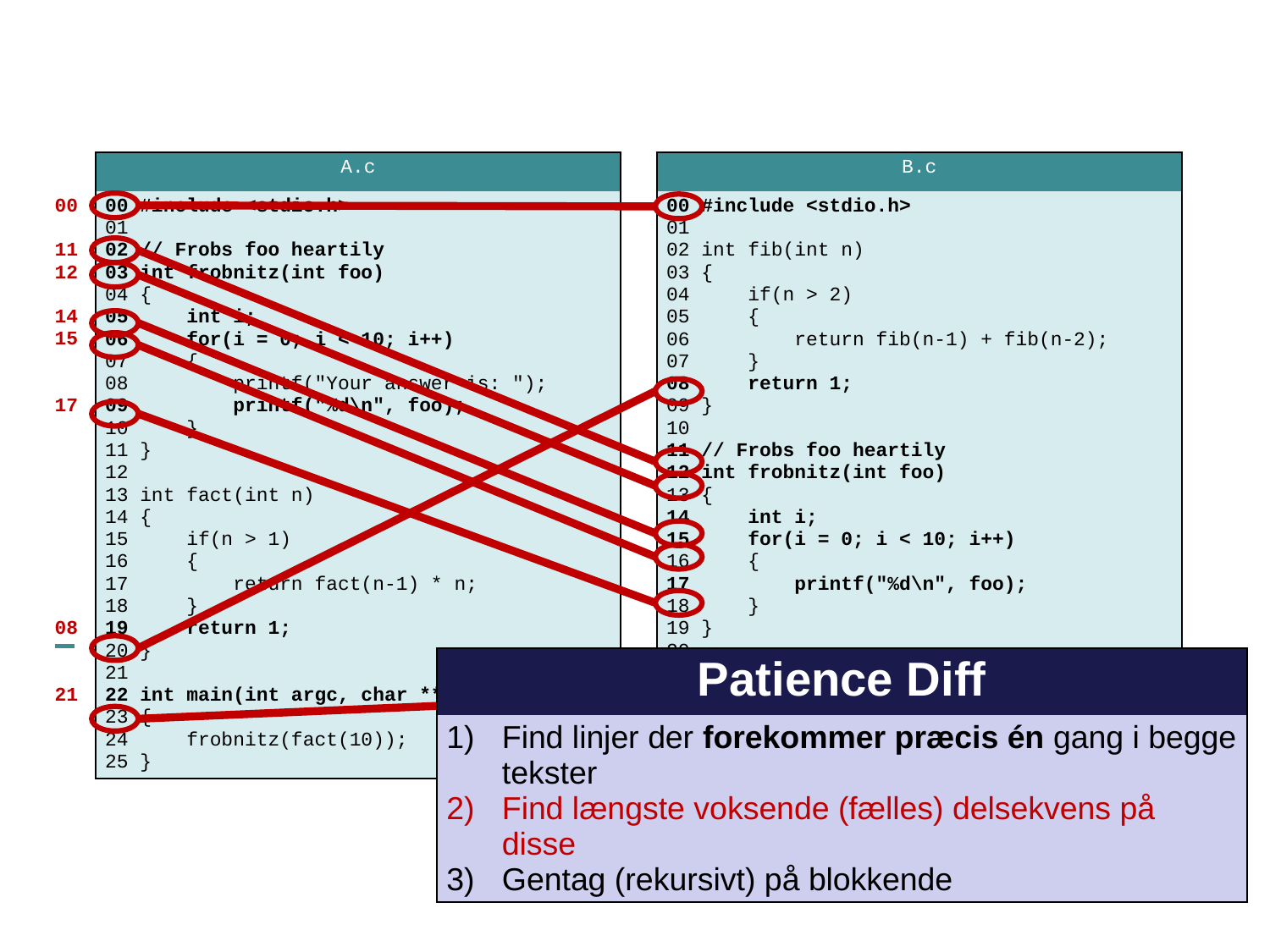

| A.c |  | B.c |
| --- | --- | --- |
| 00 #include <stdio.h> 01 02 // Frobs foo heartily 03 int frobnitz(int foo) 04 { 05 int i; 06 for(i = 0; i < 10; i++) 07 { 08 printf("Your answer is: "); 09 printf("%d\n", foo); 10 } 11 } 12 13 int fact(int n) 14 { 15 if(n > 1) 16 { 17 return fact(n-1) \* n; 18 } 19 return 1; 20 } 21 22 int main(int argc, char \*\*argv) 23 { 24 frobnitz(fact(10)); 25 } |  | 00 #include <stdio.h> 01 02 int fib(int n) 03 { 04 if(n > 2) 05 { 06 return fib(n-1) + fib(n-2); 07 } 08 return 1; 09 } 10 11 // Frobs foo heartily 12 int frobnitz(int foo) 13 { 14 int i; 15 for(i = 0; i < 10; i++) 16 { 17 printf("%d\n", foo); 18 } 19 } 20 21 int main(int argc, char \*\*argv) 22 { 23 frobnitz(fib(10)); 24 } |
| A.c |  | B.c |
| --- | --- | --- |
| 00 #include <stdio.h> 01 02 // Frobs foo heartily 03 int frobnitz(int foo) 04 { 05 int i; 06 for(i = 0; i < 10; i++) 07 { 08 printf("Your answer is: "); 09 printf("%d\n", foo); 10 } 11 } 12 13 int fact(int n) 14 { 15 if(n > 1) 16 { 17 return fact(n-1) \* n; 18 } 19 return 1; 20 } 21 22 int main(int argc, char \*\*argv) 23 { 24 frobnitz(fact(10)); 25 } |  | 00 #include <stdio.h> 01 02 int fib(int n) 03 { 04 if(n > 2) 05 { 06 return fib(n-1) + fib(n-2); 07 } 08 return 1; 09 } 10 11 // Frobs foo heartily 12 int frobnitz(int foo) 13 { 14 int i; 15 for(i = 0; i < 10; i++) 16 { 17 printf("%d\n", foo); 18 } 19 } 20 21 int main(int argc, char \*\*argv) 22 { 23 frobnitz(fib(10)); 24 } |
| 00 11 12 14 15 17 08 21 |
| --- |

| Patience Diff |
| --- |
| Find linjer der forekommer præcis én gang i begge tekster Find længste voksende (fælles) delsekvens på disse Gentag (rekursivt) på blokkende |